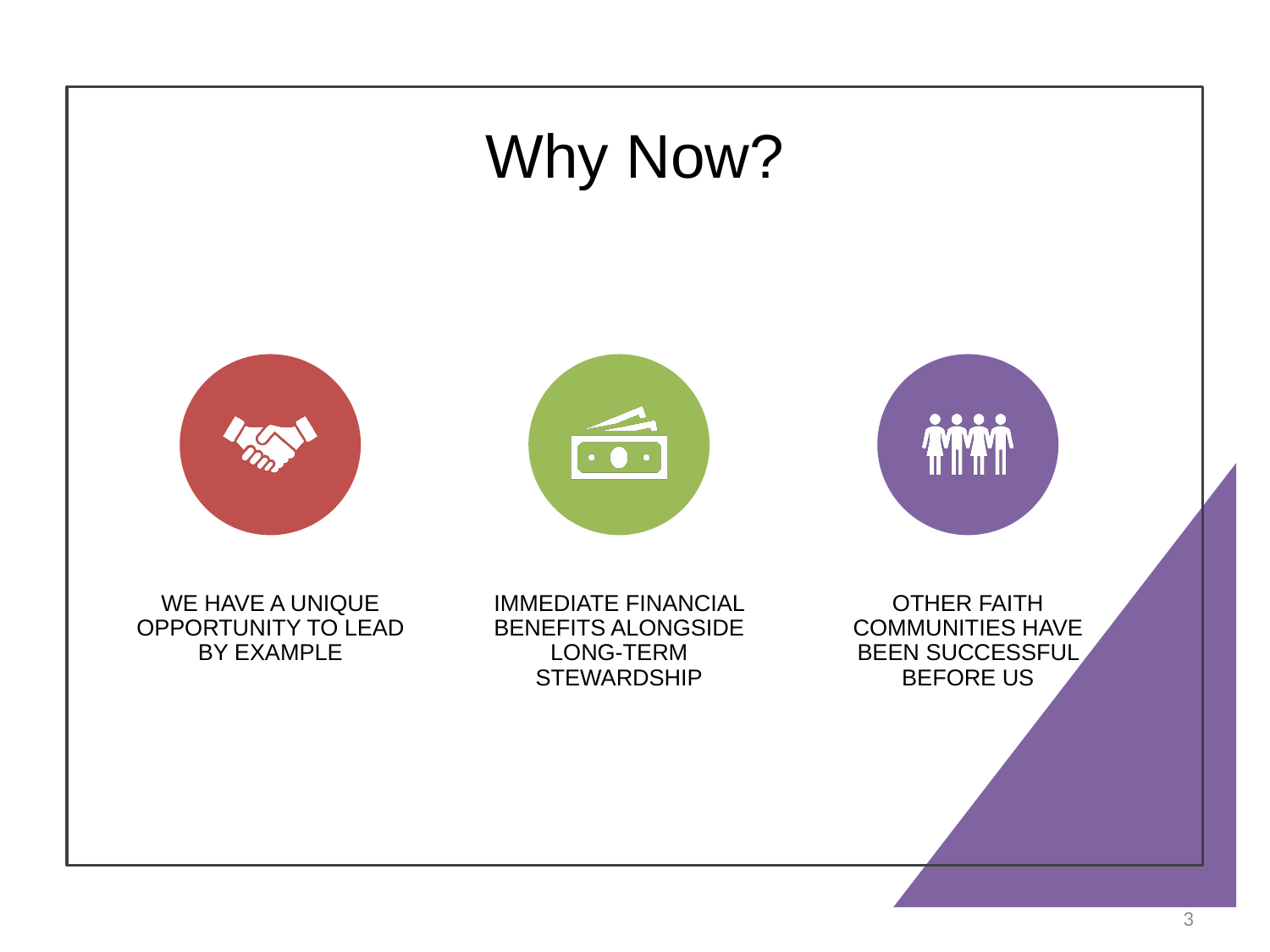

# Why Now?
We have a unique opportunity to lead by example
Immediate financial benefits alongside long-term stewardship
Other faith communities have been successful before us

3